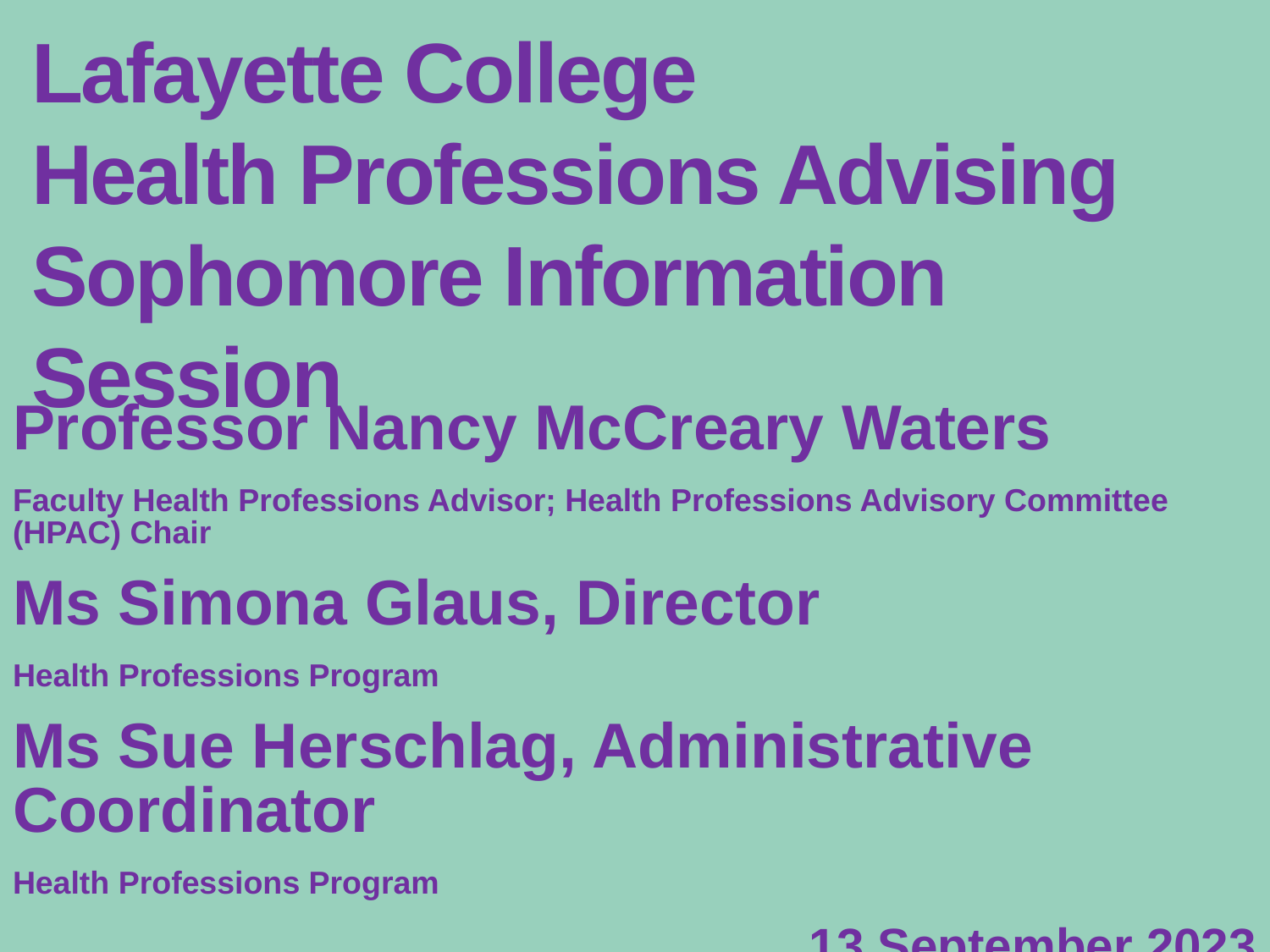

Lafayette College
Health Professions Advising
Sophomore Information Session
Professor Nancy McCreary Waters
Faculty Health Professions Advisor; Health Professions Advisory Committee (HPAC) Chair
Ms Simona Glaus, Director
Health Professions Program
Ms Sue Herschlag, Administrative Coordinator
Health Professions Program
13 September 2023